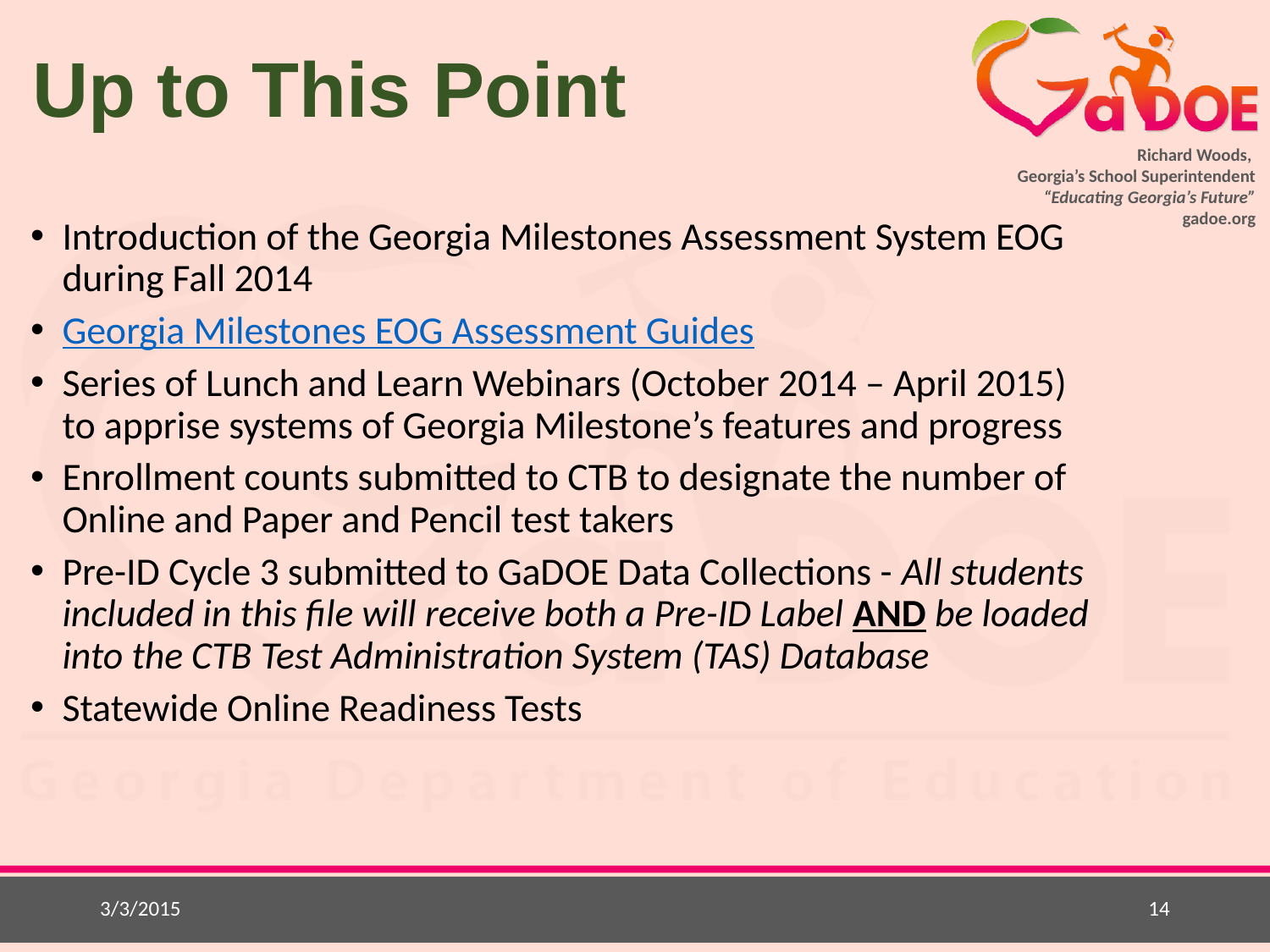

# Up to This Point
Introduction of the Georgia Milestones Assessment System EOG during Fall 2014
Georgia Milestones EOG Assessment Guides
Series of Lunch and Learn Webinars (October 2014 – April 2015) to apprise systems of Georgia Milestone’s features and progress
Enrollment counts submitted to CTB to designate the number of Online and Paper and Pencil test takers
Pre-ID Cycle 3 submitted to GaDOE Data Collections - All students included in this file will receive both a Pre-ID Label AND be loaded into the CTB Test Administration System (TAS) Database
Statewide Online Readiness Tests
3/3/2015
14